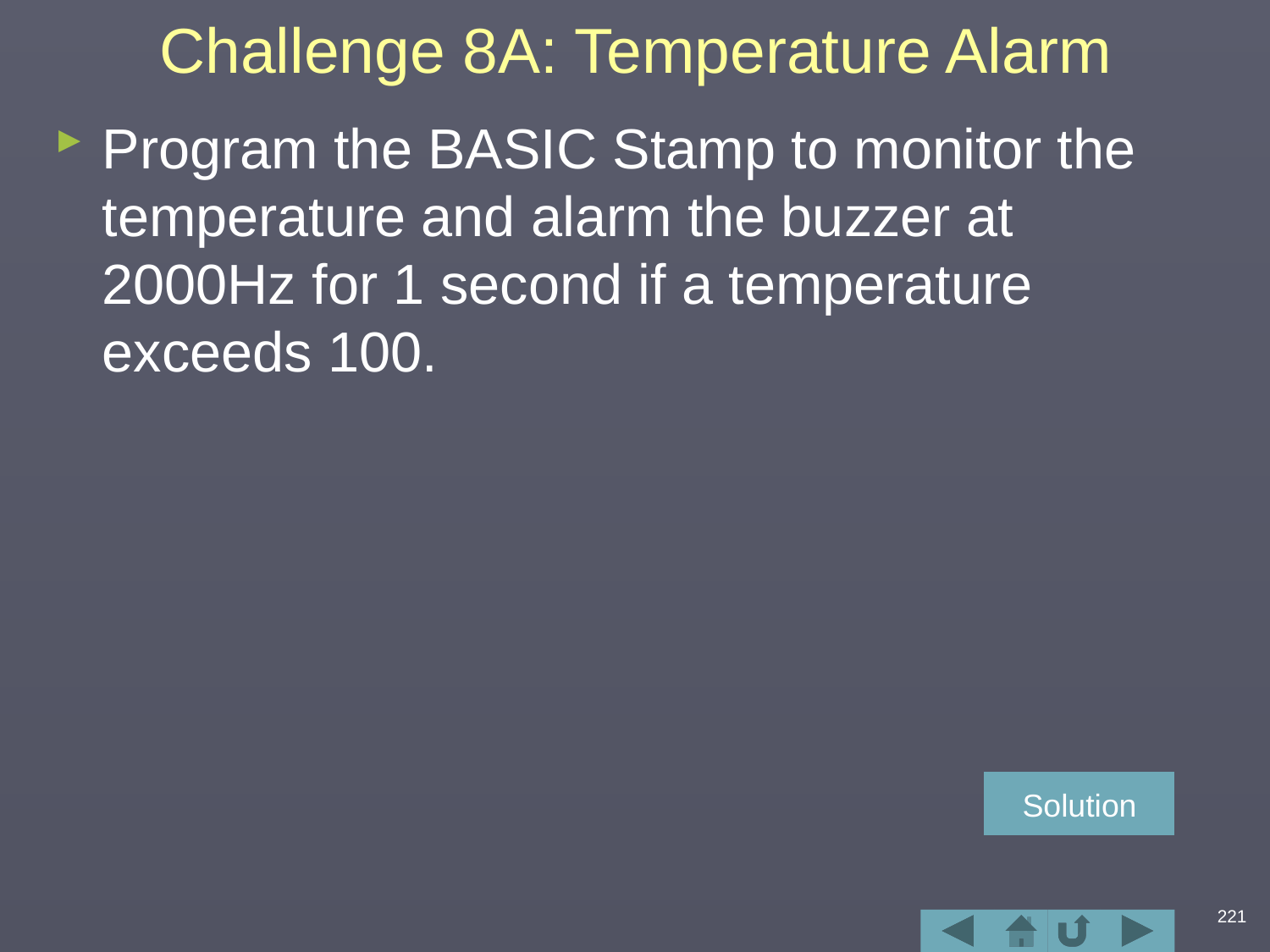

# Challenge 8A: Temperature Alarm
Program the BASIC Stamp to monitor the temperature and alarm the buzzer at 2000Hz for 1 second if a temperature exceeds 100.
Solution
221